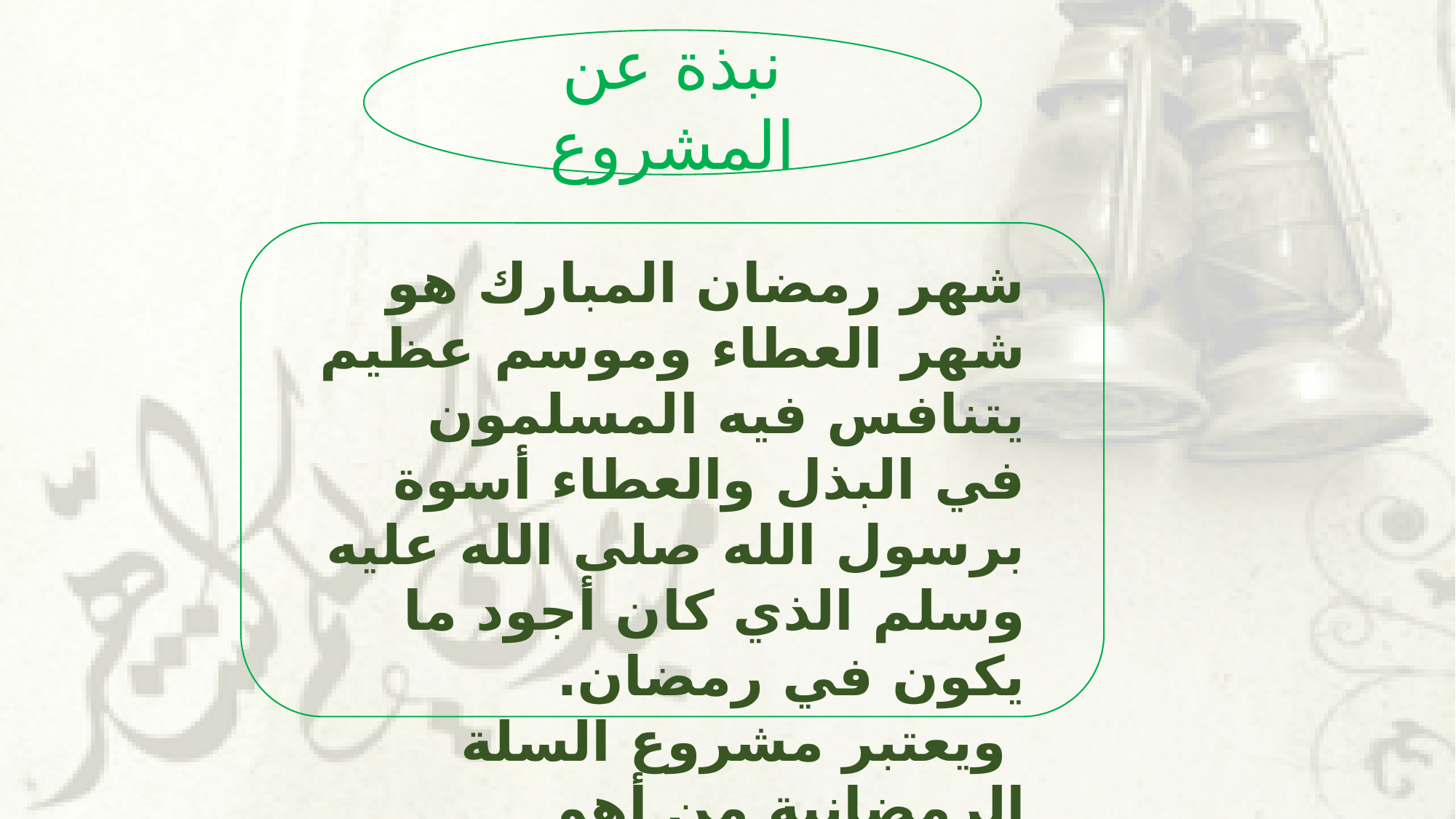

نبذة عن المشروع

شهر رمضان المبارك هو شهر العطاء وموسم عظيم يتنافس فيه المسلمون في البذل والعطاء أسوة برسول الله صلى الله عليه وسلم الذي كان أجود ما يكون في رمضان.
 ويعتبر مشروع السلة الرمضانية من أهم المشاريع العينية التي تنفذها الجمعية للأسر المحتاجة والمتعففة المستفيدة من الجمعية .